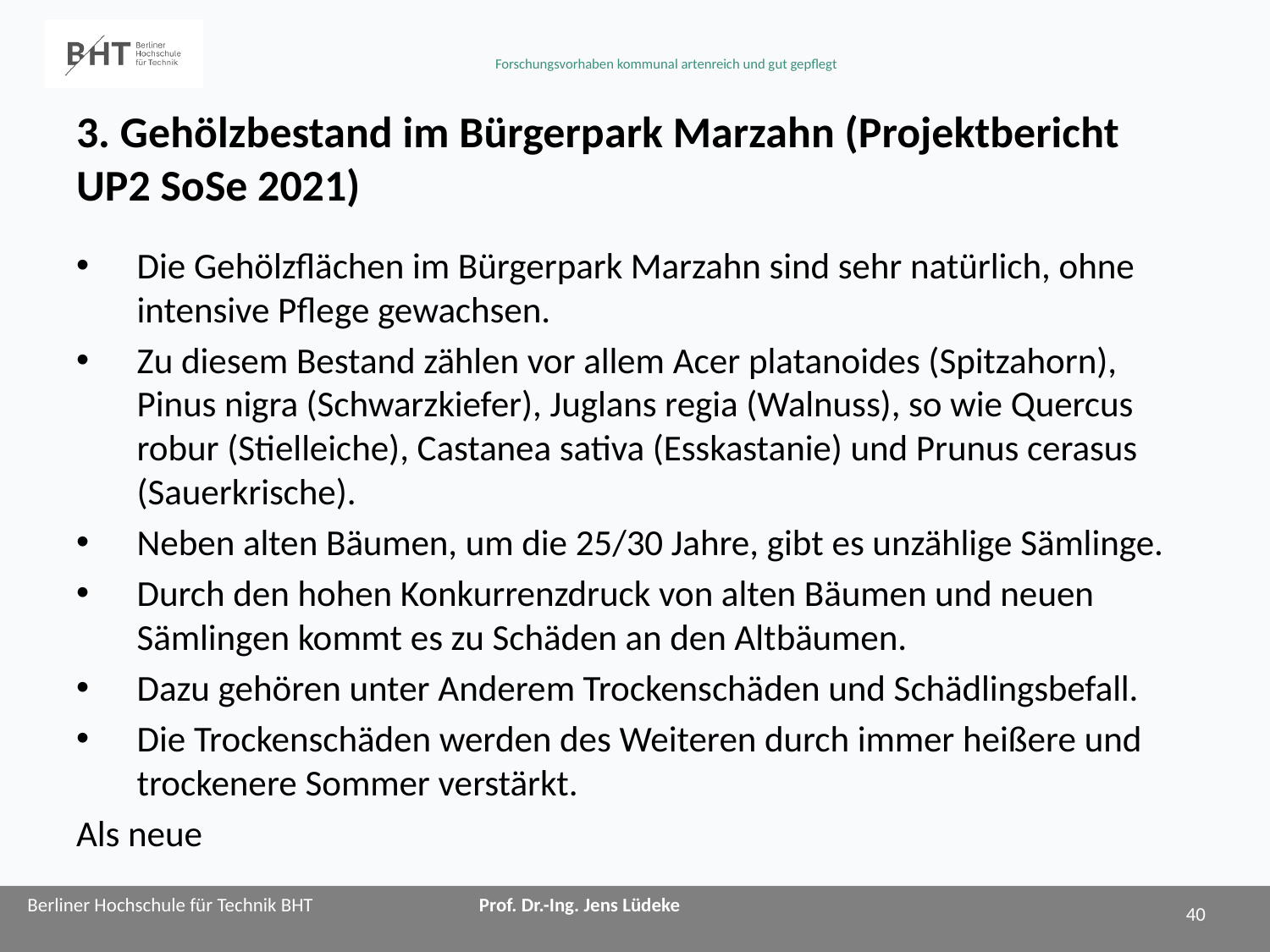

# 3. Gehölzbestand im Bürgerpark Marzahn (Projektbericht  UP2 SoSe 2021)
Die Gehölzflächen im Bürgerpark Marzahn sind sehr natürlich, ohne intensive Pflege gewachsen.
Zu diesem Bestand zählen vor allem Acer platanoides (Spitzahorn), Pinus nigra (Schwarzkiefer), Juglans regia (Walnuss), so wie Quercus robur (Stielleiche), Castanea sativa (Esskastanie) und Prunus cerasus (Sauerkrische).
Neben alten Bäumen, um die 25/30 Jahre, gibt es unzählige Sämlinge.
Durch den hohen Konkurrenzdruck von alten Bäumen und neuen Sämlingen kommt es zu Schäden an den Altbäumen.
Dazu gehören unter Anderem Trockenschäden und Schädlingsbefall.
Die Trockenschäden werden des Weiteren durch immer heißere und trockenere Sommer verstärkt.
Als neue
40